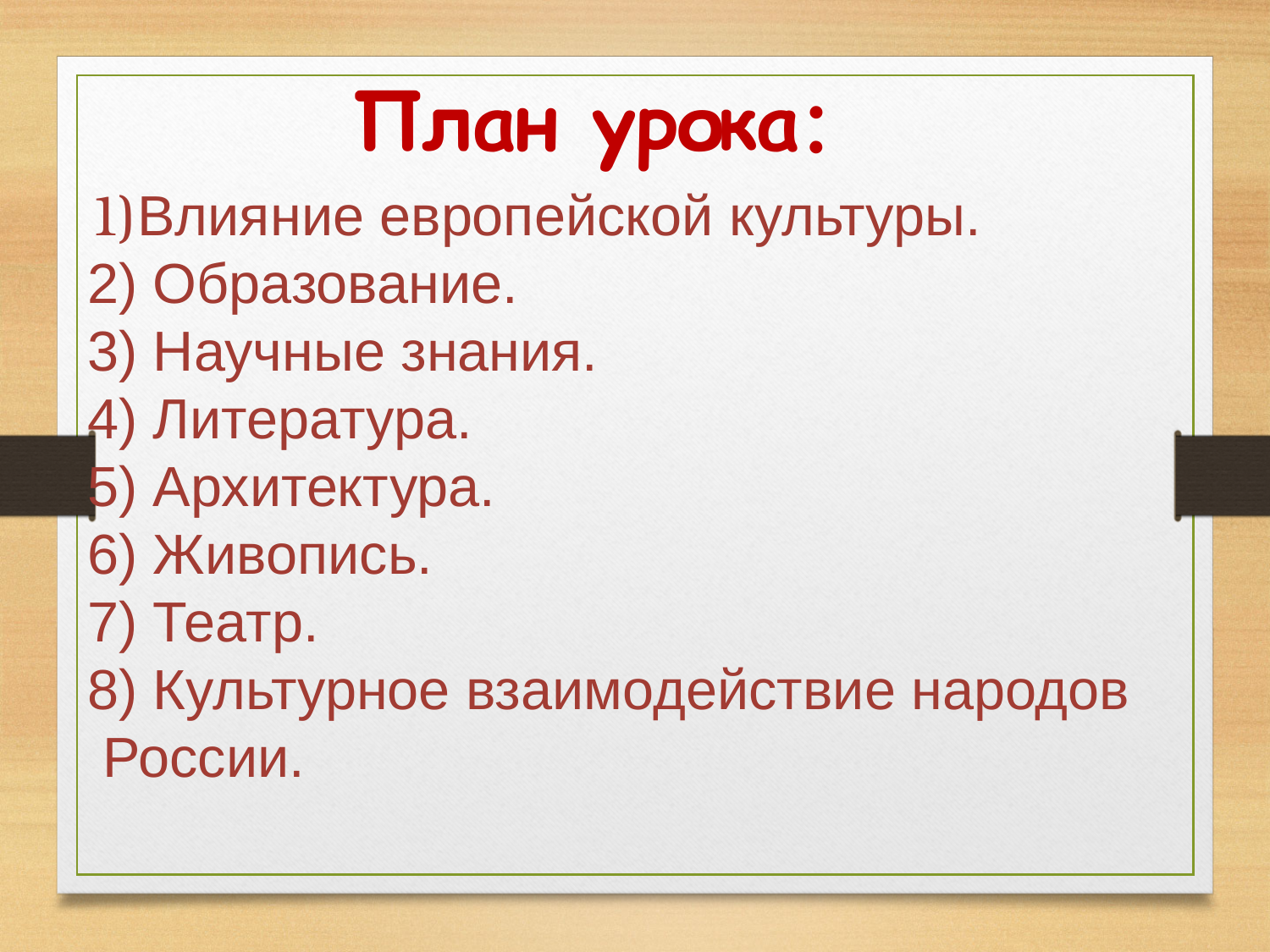

План урока:
Влияние европейской культуры.
2) Образование.
3) Научные знания.
4) Литература.
5) Архитектура.
6) Живопись.
7) Театр.
8) Культурное взаимодействие народов
 России.